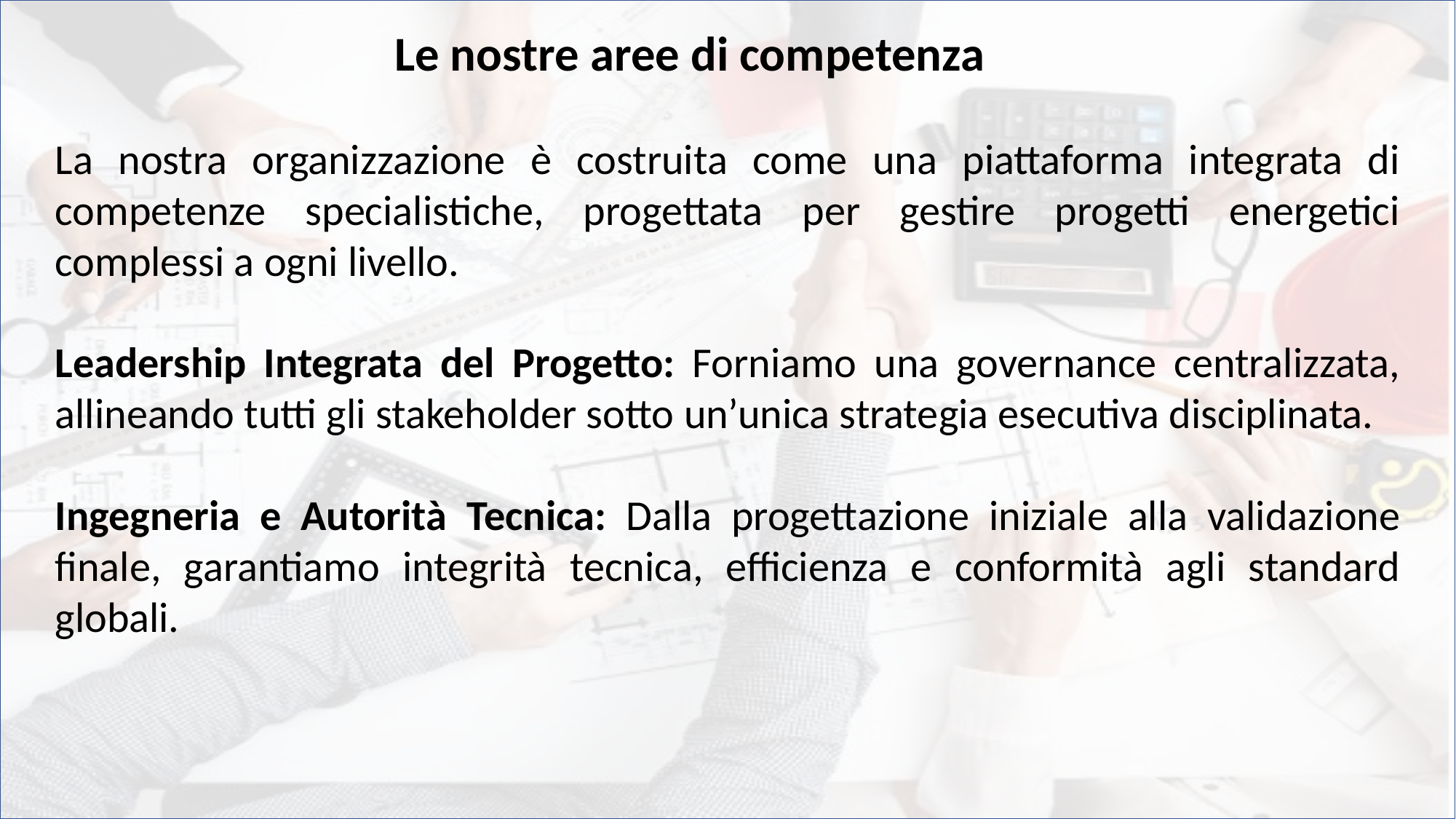

Le nostre aree di competenza
La nostra organizzazione è costruita come una piattaforma integrata di competenze specialistiche, progettata per gestire progetti energetici complessi a ogni livello.

Leadership Integrata del Progetto: Forniamo una governance centralizzata, allineando tutti gli stakeholder sotto un’unica strategia esecutiva disciplinata.

Ingegneria e Autorità Tecnica: Dalla progettazione iniziale alla validazione finale, garantiamo integrità tecnica, efficienza e conformità agli standard globali.